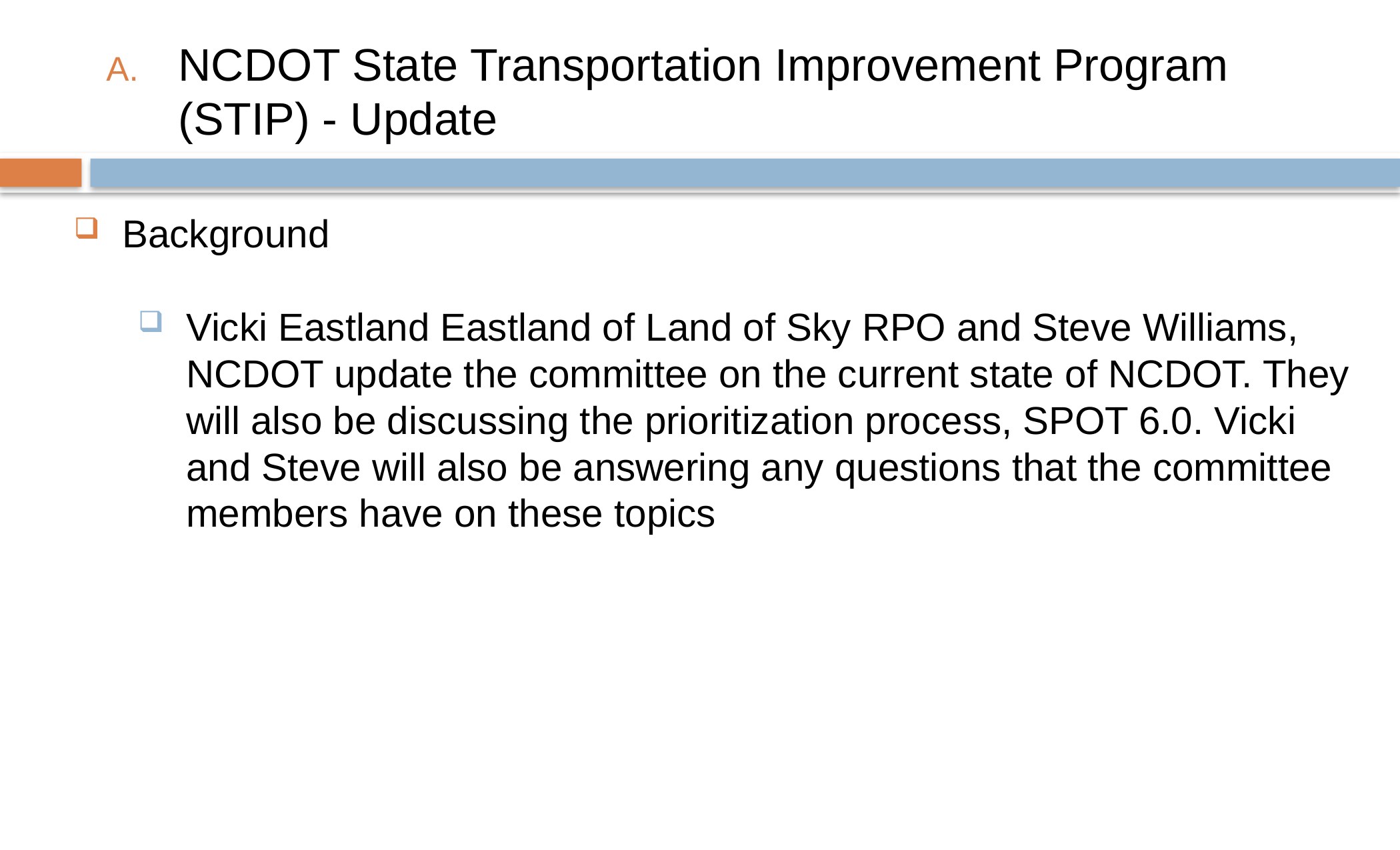

# NCDOT State Transportation Improvement Program (STIP) - Update

Background

Vicki Eastland Eastland of Land of Sky RPO and Steve Williams, NCDOT update the committee on the current state of NCDOT. They will also be discussing the prioritization process, SPOT 6.0. Vicki and Steve will also be answering any questions that the committee members have on these topics